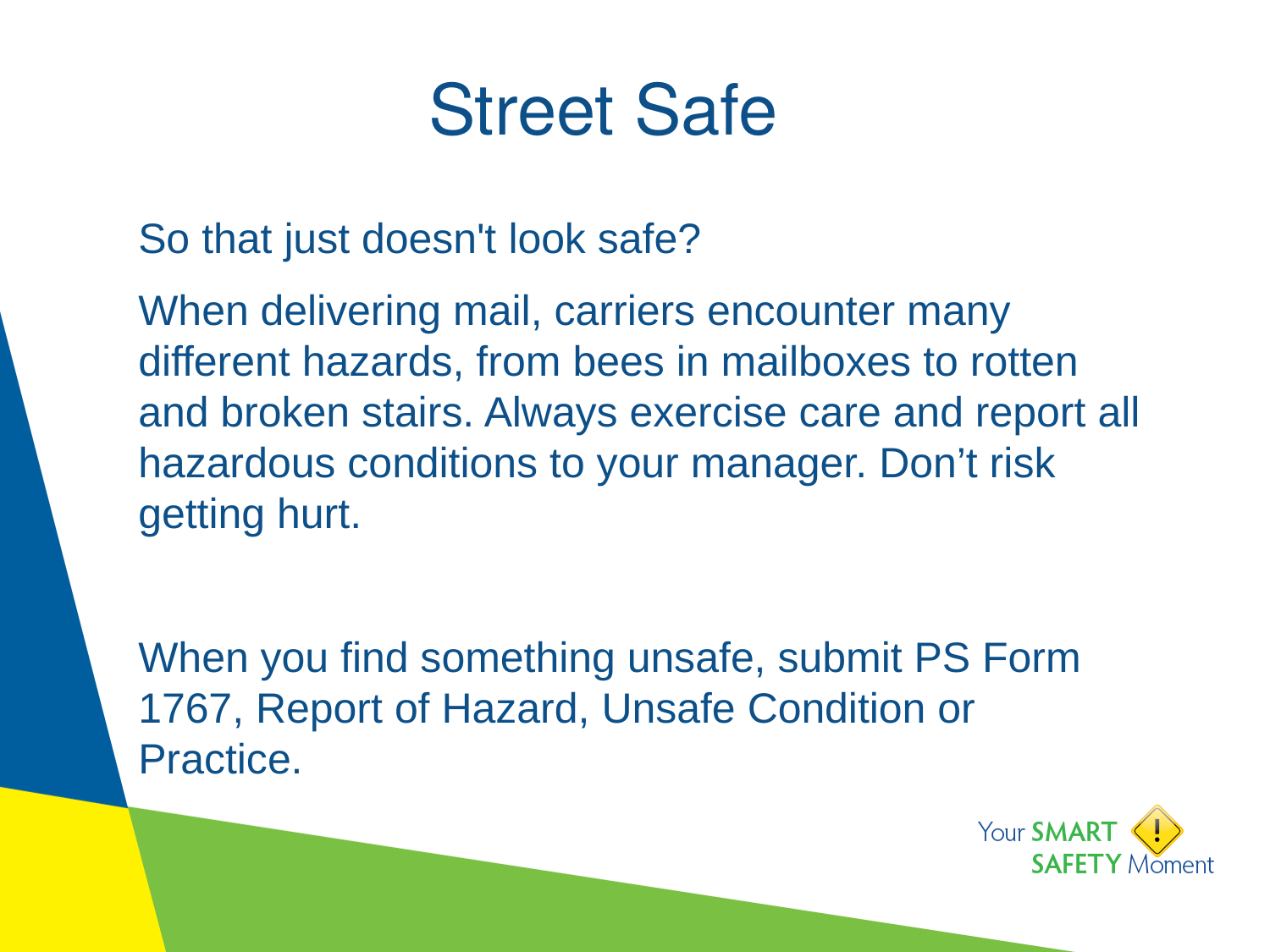

# Street Safe
So that just doesn't look safe?
When delivering mail, carriers encounter many different hazards, from bees in mailboxes to rotten and broken stairs. Always exercise care and report all hazardous conditions to your manager. Don’t risk getting hurt.

When you find something unsafe, submit PS Form 1767, Report of Hazard, Unsafe Condition or Practice.